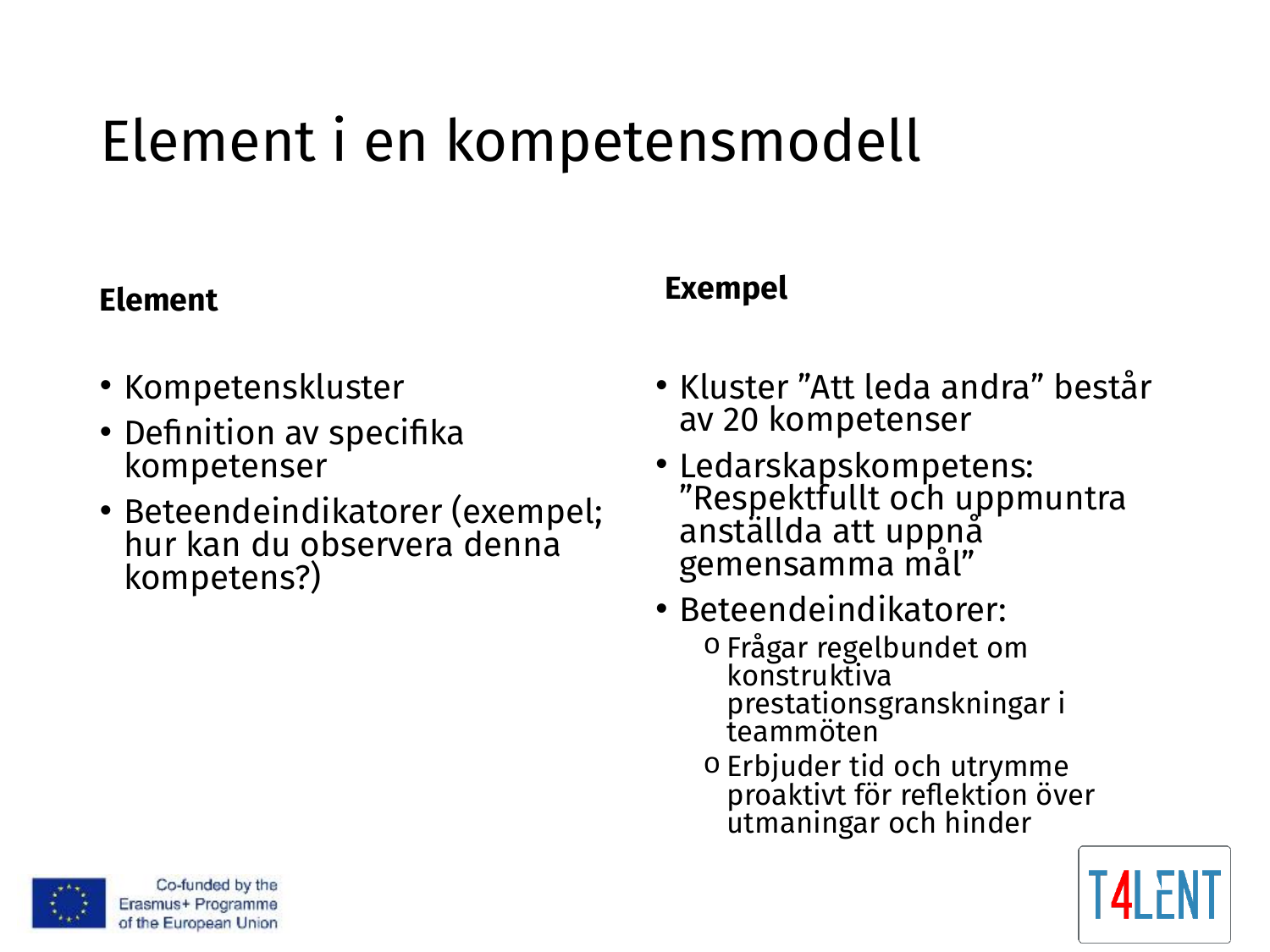

# Element i en kompetensmodell
Exempel
Element
Kompetenskluster
Definition av specifika kompetenser
Beteendeindikatorer (exempel; hur kan du observera denna kompetens?)

Kluster ”Att leda andra” består av 20 kompetenser
Ledarskapskompetens: ”Respektfullt och uppmuntra anställda att uppnå gemensamma mål”
Beteendeindikatorer:
Frågar regelbundet om konstruktiva prestationsgranskningar i teammöten
Erbjuder tid och utrymme proaktivt för reflektion över utmaningar och hinder